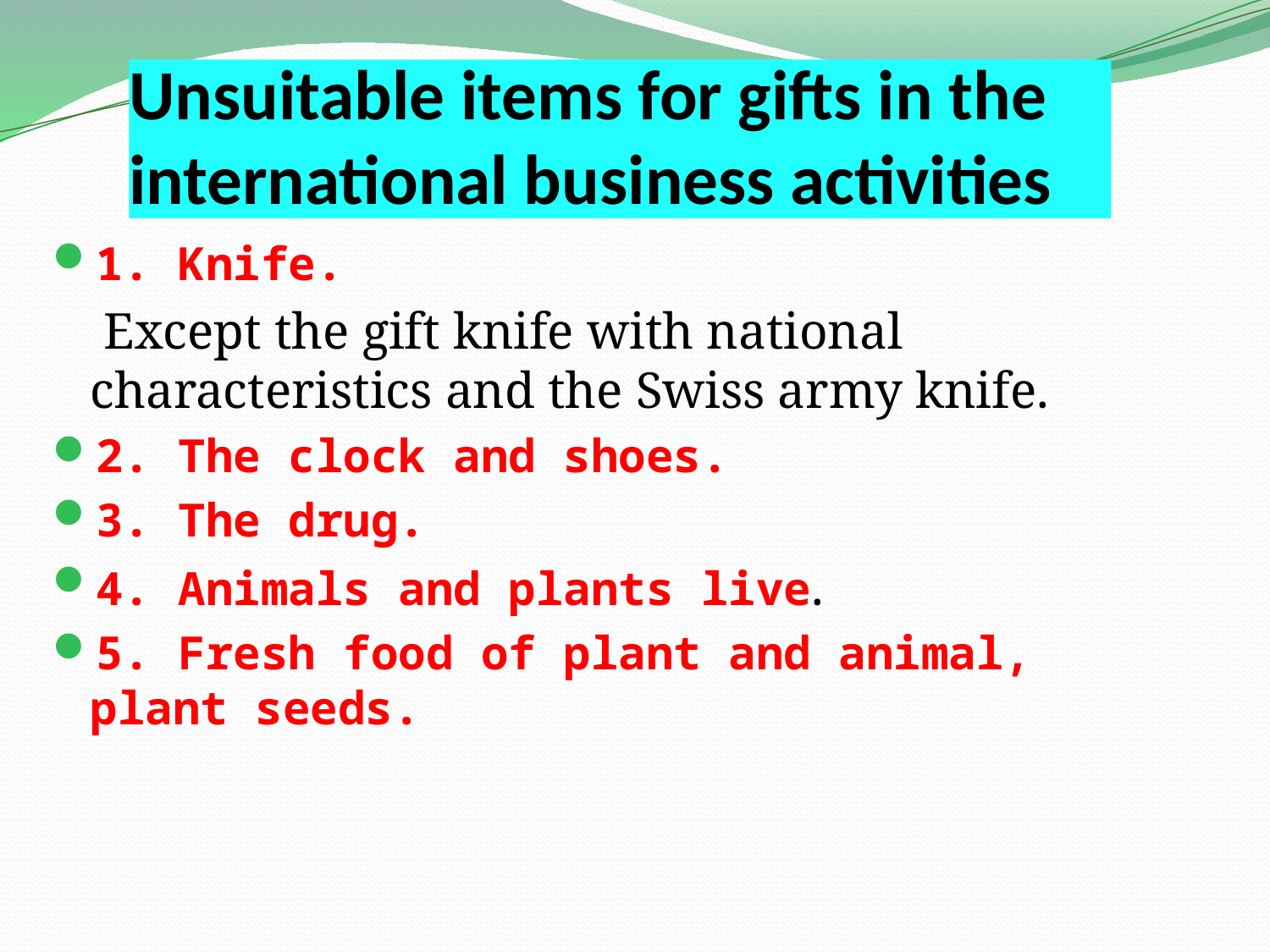

# Unsuitable items for gifts in the international business activities
1. Knife.
    Except the gift knife with national characteristics and the Swiss army knife.
2. The clock and shoes.
3. The drug.
4. Animals and plants live.
5. Fresh food of plant and animal, plant seeds.